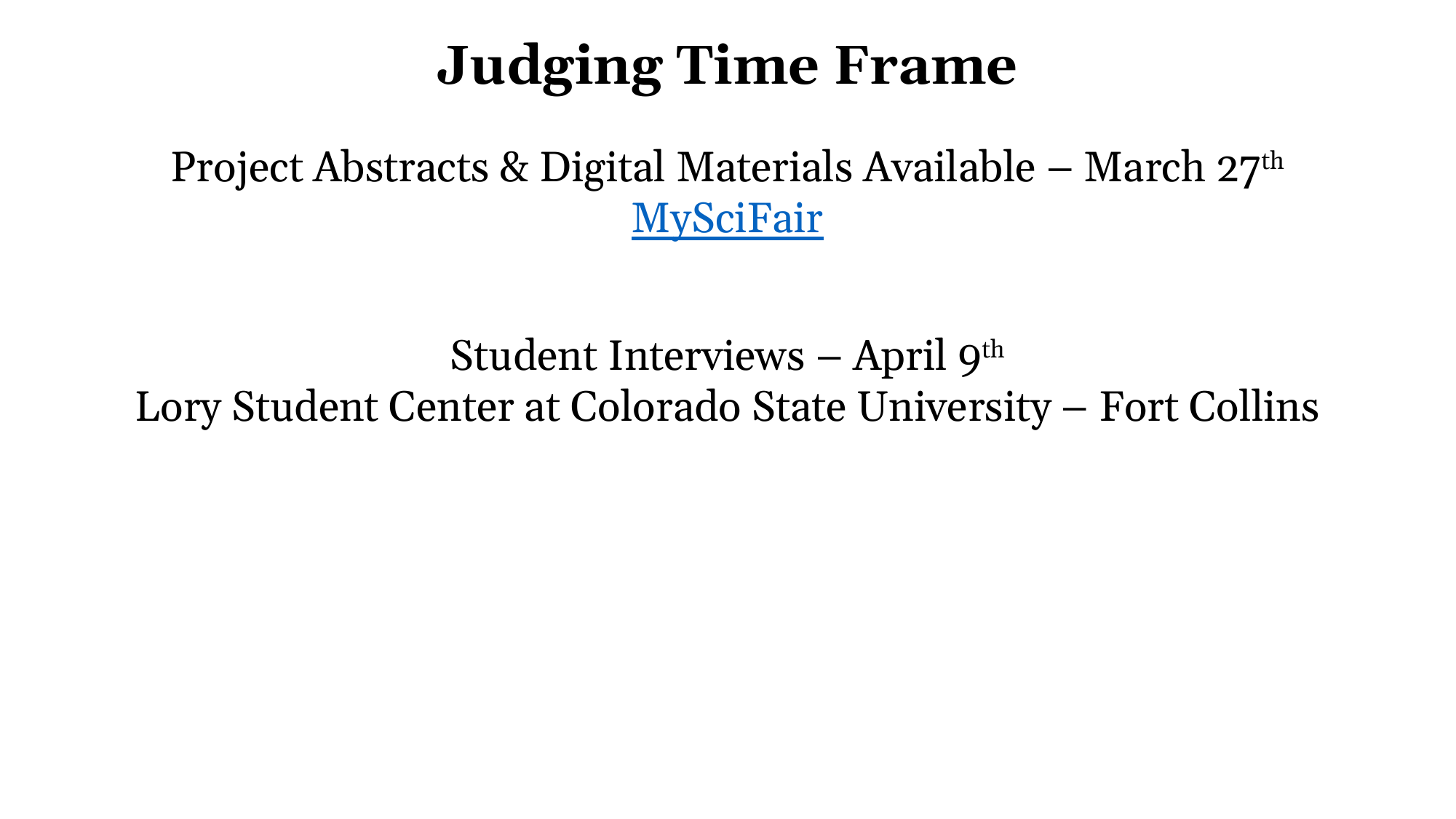

Judging Time Frame
Project Abstracts & Digital Materials Available – March 27th
MySciFair

Student Interviews – April 9th
Lory Student Center at Colorado State University – Fort Collins